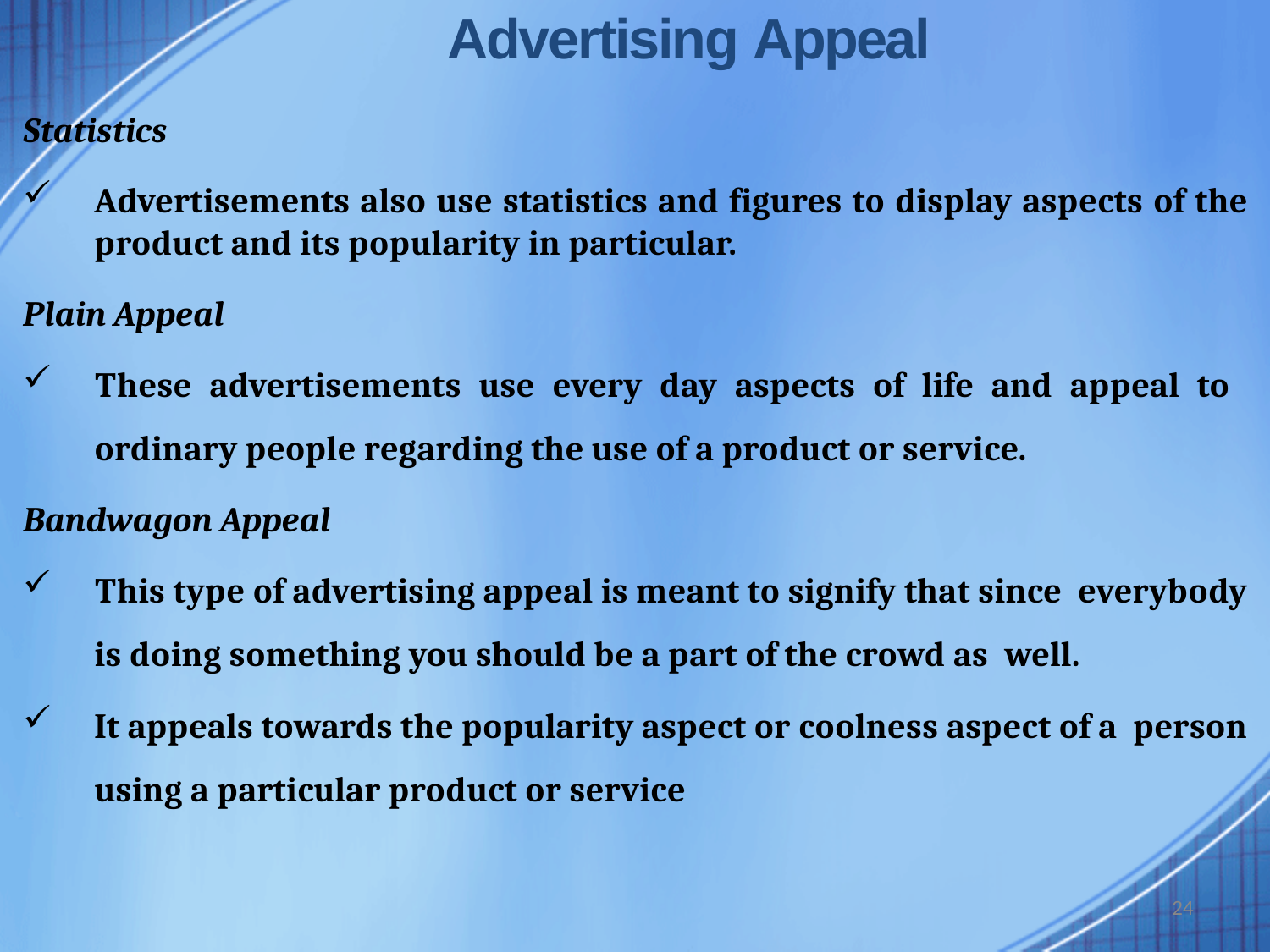

# Advertising Appeal
Statistics
Advertisements also use statistics and figures to display aspects of the product and its popularity in particular.
Plain Appeal
These advertisements use every day aspects of life and appeal to  ordinary people regarding the use of a product or service.
Bandwagon Appeal
This type of advertising appeal is meant to signify that since  everybody is doing something you should be a part of the crowd as  well.
It appeals towards the popularity aspect or coolness aspect of a  person using a particular product or service
24